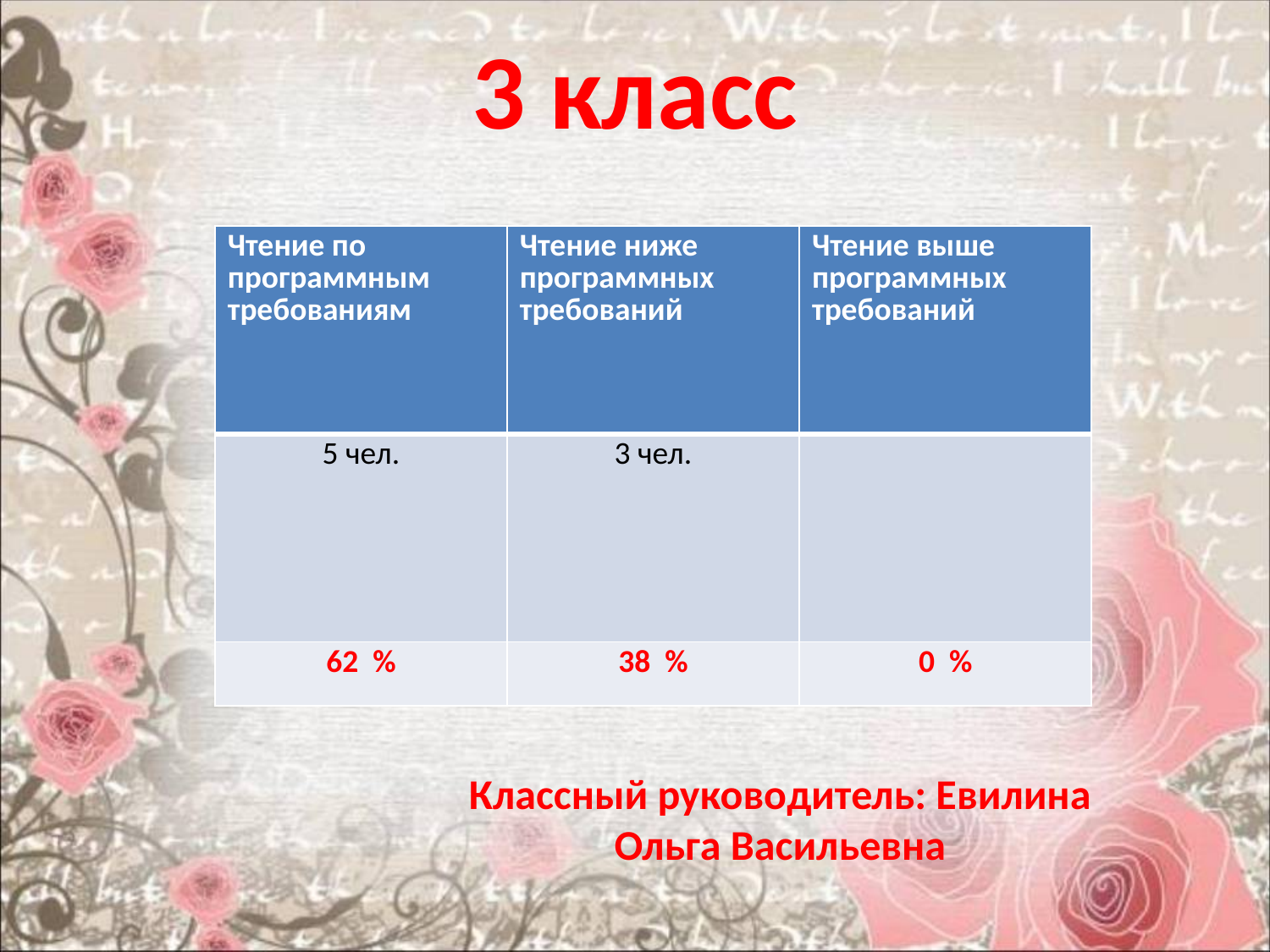

# 3 класс
| Чтение по программным требованиям | Чтение ниже программных требований | Чтение выше программных требований |
| --- | --- | --- |
| 5 чел. | 3 чел. |  |
| 62 % | 38 % | 0 % |
Классный руководитель: Евилина Ольга Васильевна